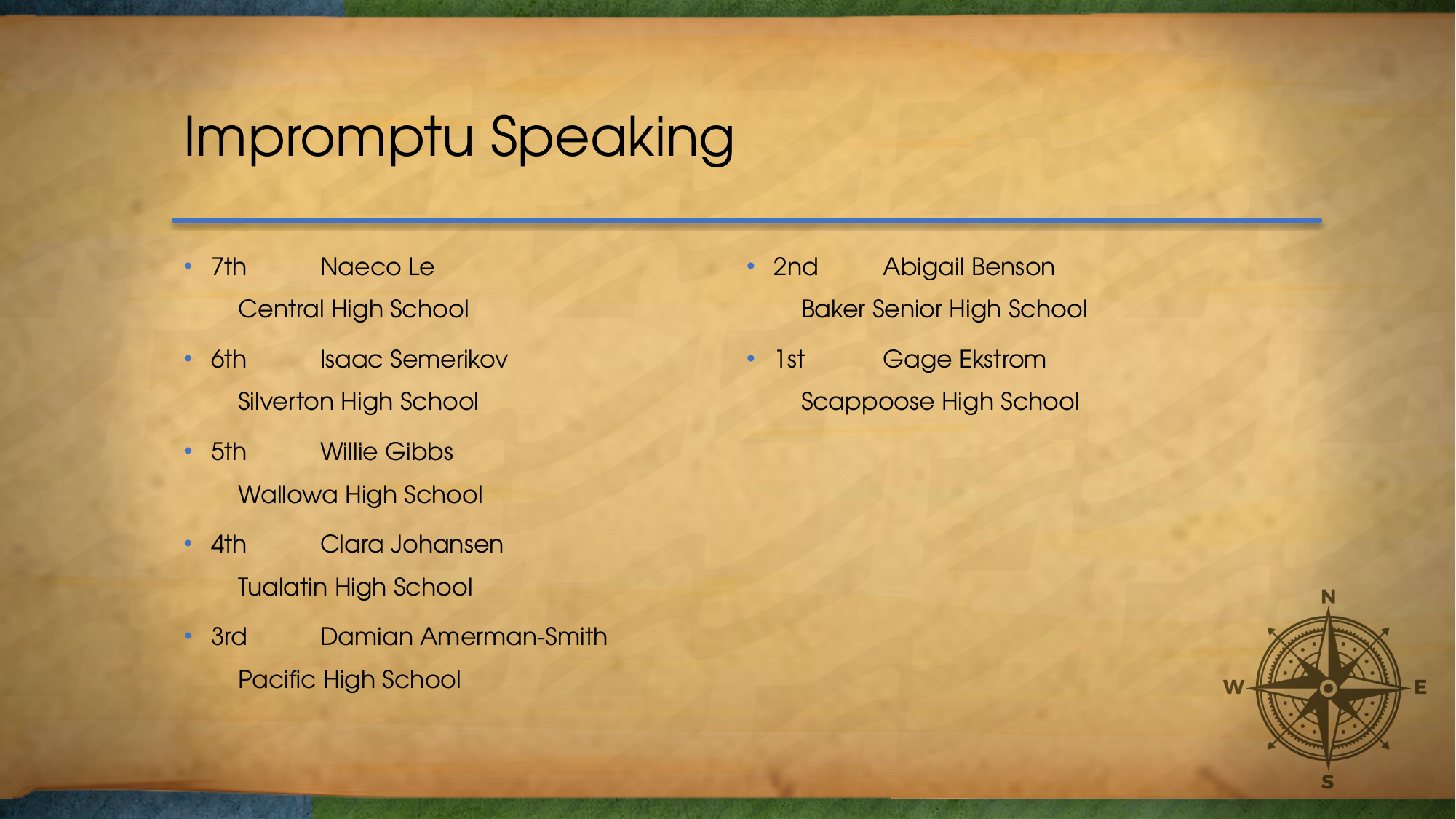

# Impromptu Speaking
7th	Naeco Le
Central High School
6th	Isaac Semerikov
Silverton High School
5th	Willie Gibbs
Wallowa High School
4th	Clara Johansen
Tualatin High School
3rd	Damian Amerman-Smith
Pacific High School
2nd	Abigail Benson
Baker Senior High School
1st	Gage Ekstrom
Scappoose High School